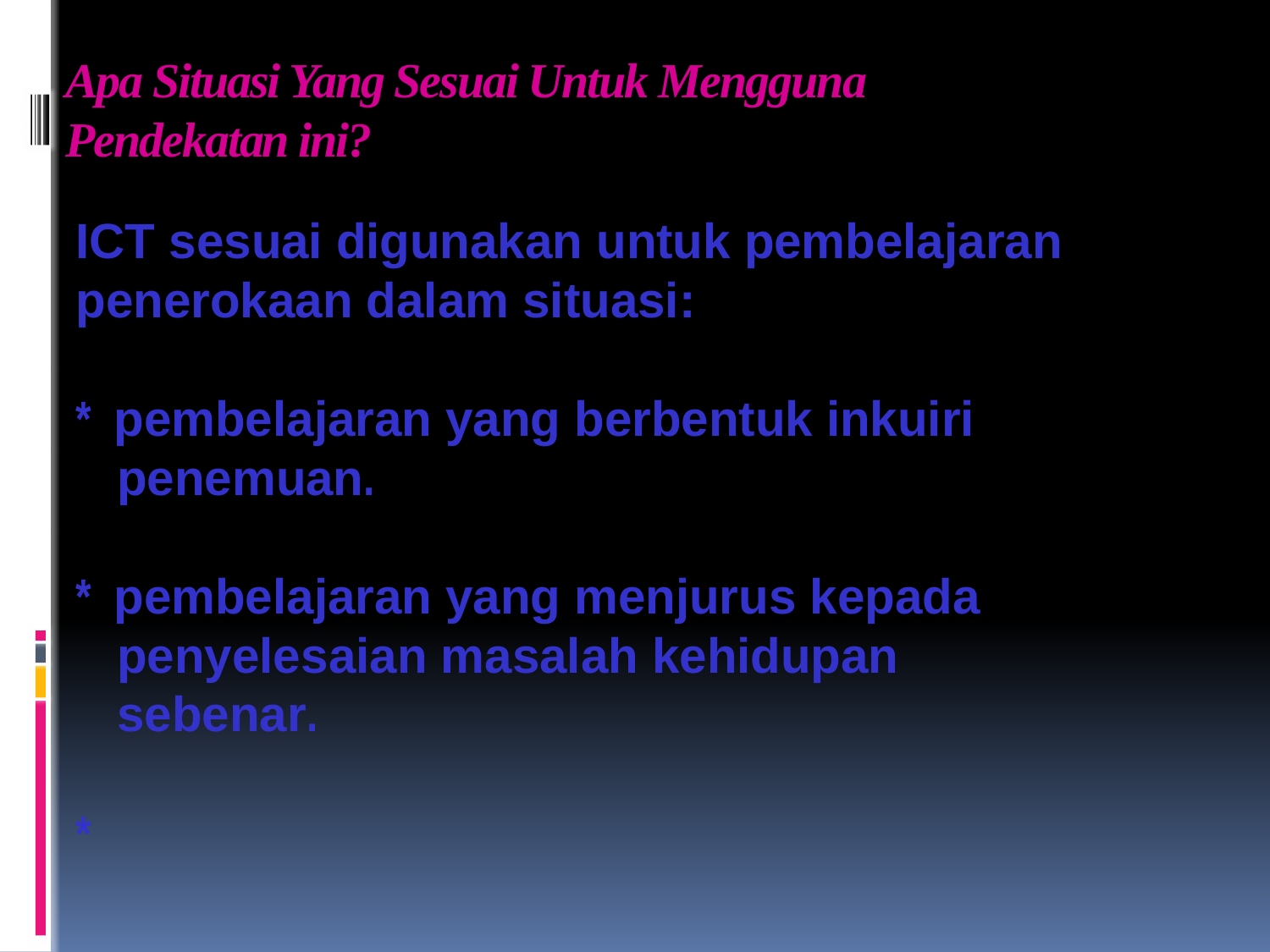

# Apa Situasi Yang Sesuai Untuk Mengguna Pendekatan ini?
ICT sesuai digunakan untuk pembelajaran penerokaan dalam situasi:
*  pembelajaran yang berbentuk inkuiri
   penemuan.
*  pembelajaran yang menjurus kepada
   penyelesaian masalah kehidupan
   sebenar.
*